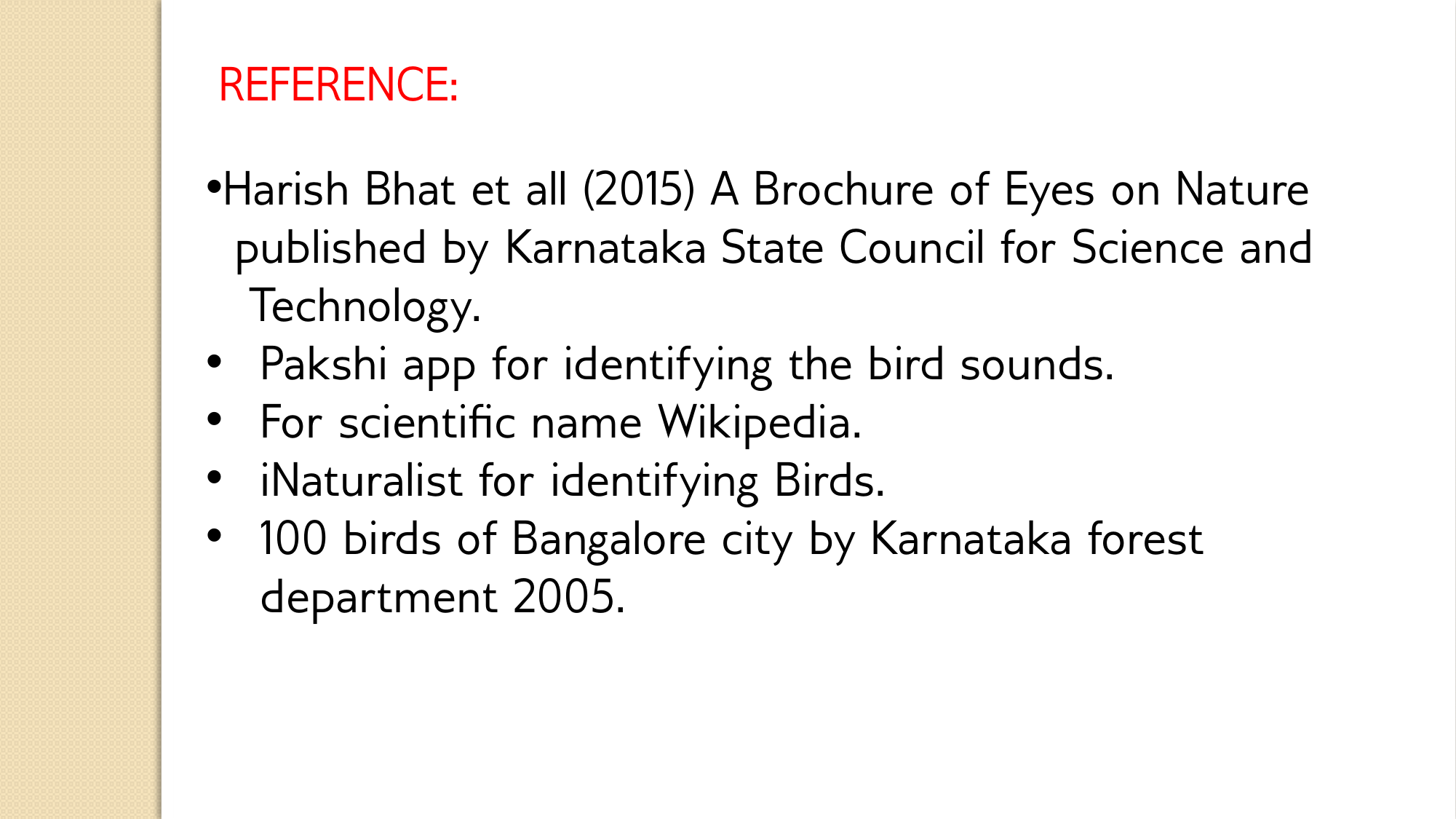

REFERENCE:

Harish Bhat et all (2015) A Brochure of Eyes on Nature
  published by Karnataka State Council for Science and
   Technology.
Pakshi app for identifying the bird sounds.
For scientific name Wikipedia.
iNaturalist for identifying Birds.
100 birds of Bangalore city by Karnataka forest department 2005.